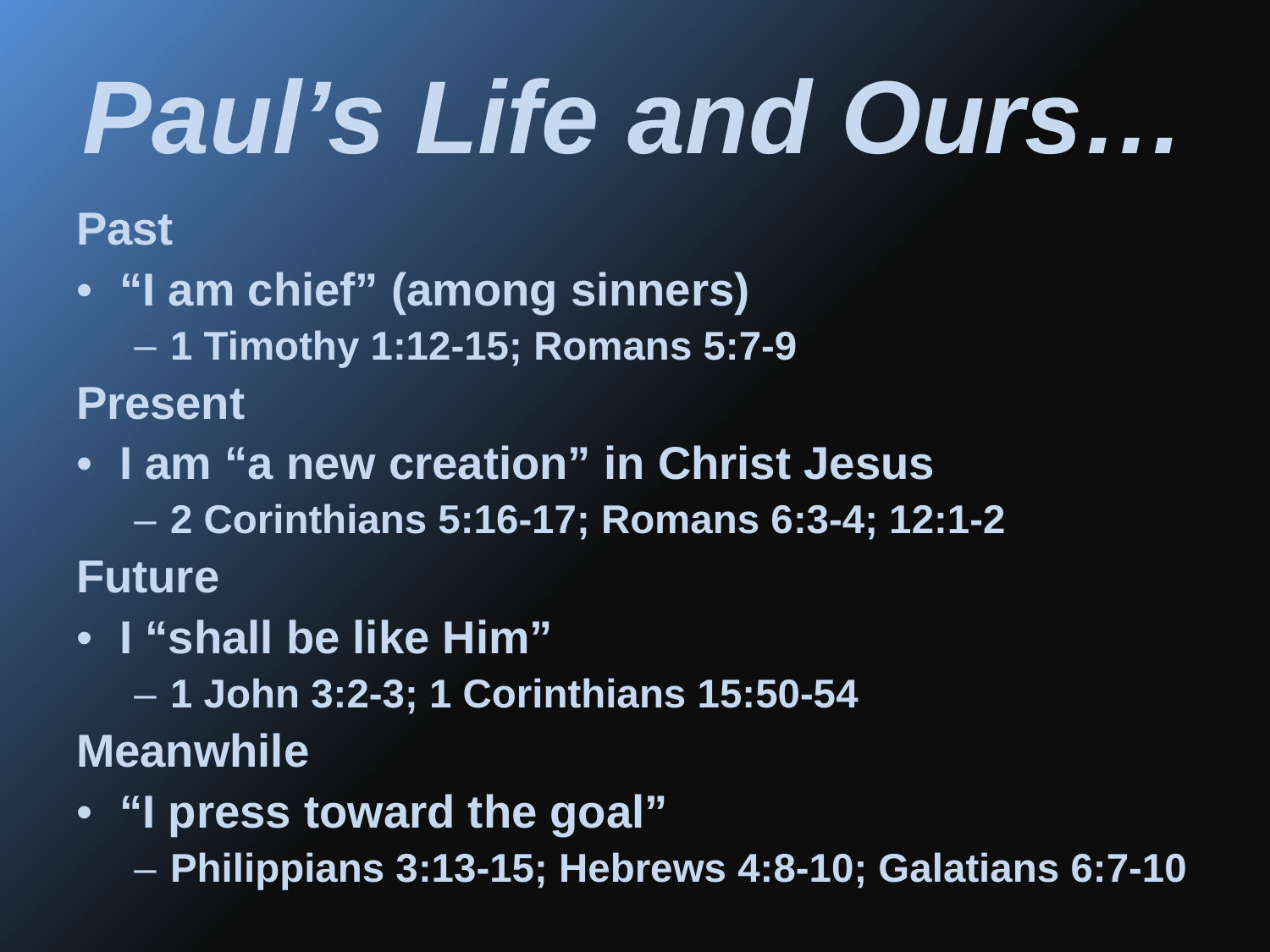

# Paul’s Life and Ours…
Past
“I am chief” (among sinners)
1 Timothy 1:12-15; Romans 5:7-9
Present
I am “a new creation” in Christ Jesus
2 Corinthians 5:16-17; Romans 6:3-4; 12:1-2
Future
I “shall be like Him”
1 John 3:2-3; 1 Corinthians 15:50-54
Meanwhile
“I press toward the goal”
Philippians 3:13-15; Hebrews 4:8-10; Galatians 6:7-10